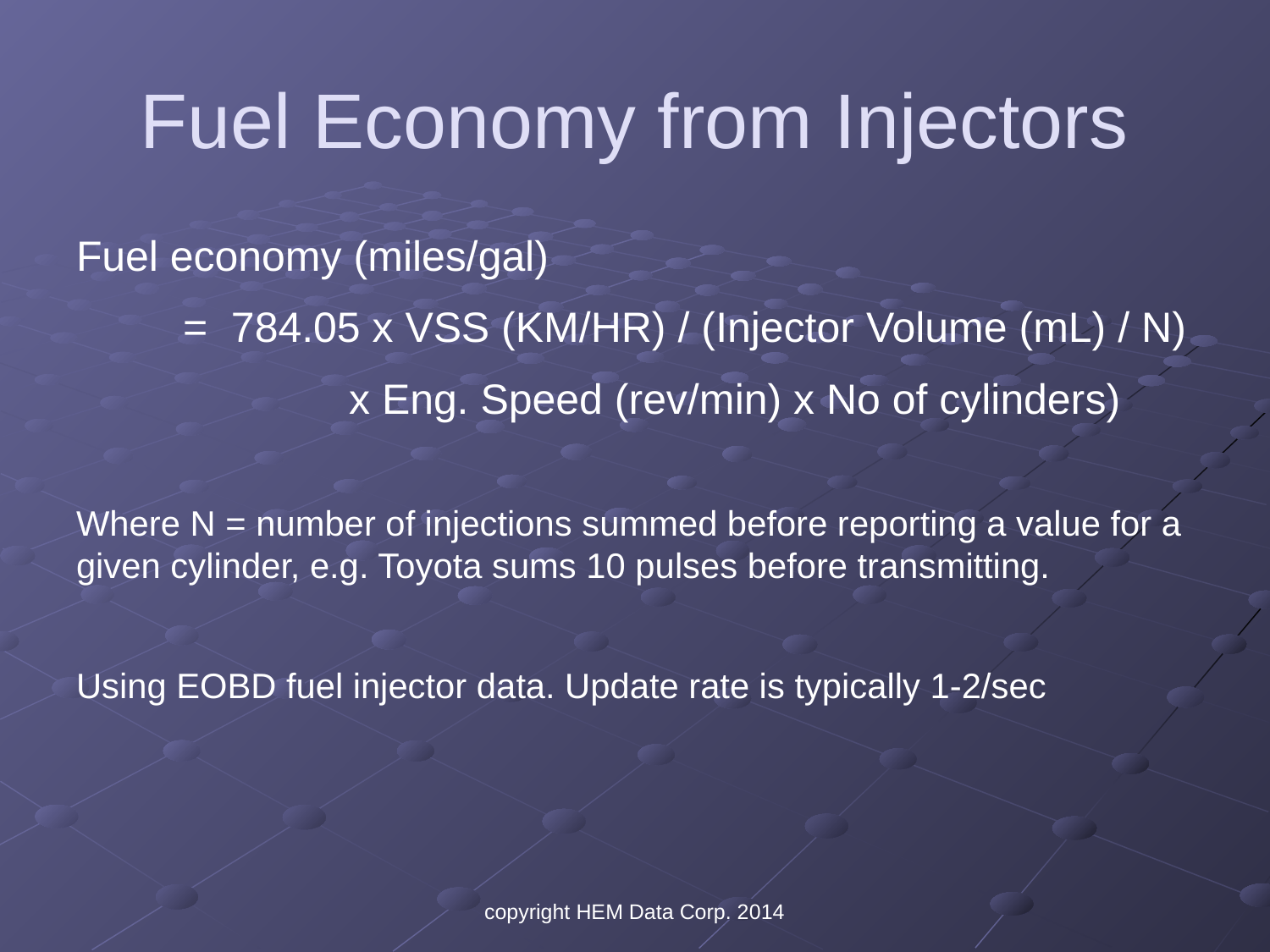

# Fuel Economy from Injectors
Fuel economy (miles/gal)
         =  784.05 x VSS (KM/HR) / (Injector Volume (mL) / N)
                       x Eng. Speed (rev/min) x No of cylinders)

Where N = number of injections summed before reporting a value for a given cylinder, e.g. Toyota sums 10 pulses before transmitting.

Using EOBD fuel injector data. Update rate is typically 1-2/sec
copyright HEM Data Corp. 2014